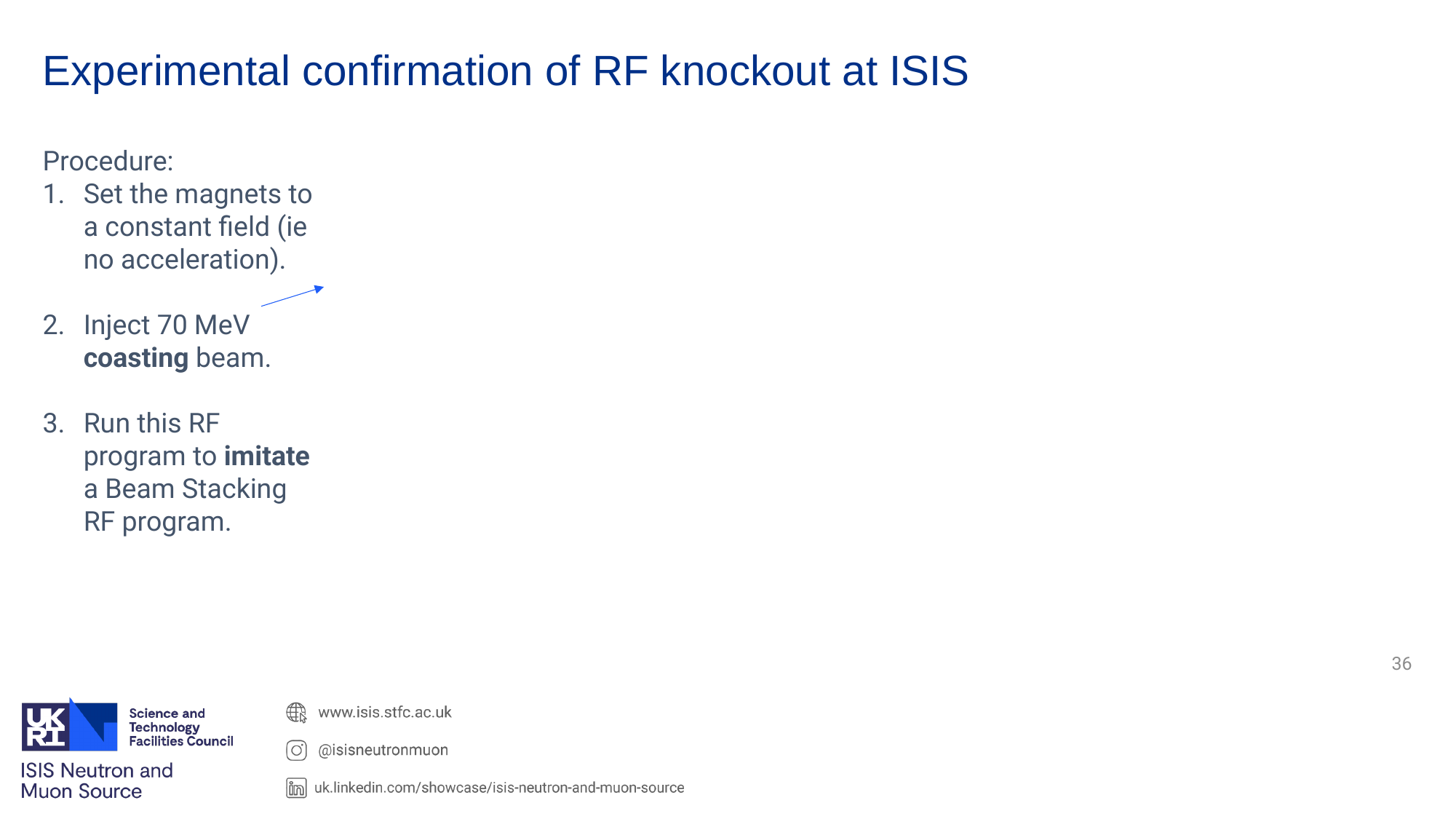

# Experimental confirmation of RF knockout at ISIS
Procedure:
Set the magnets to a constant field (ie no acceleration).

Inject 70 MeV coasting beam.

Run this RF program to imitate a Beam Stacking RF program.
36